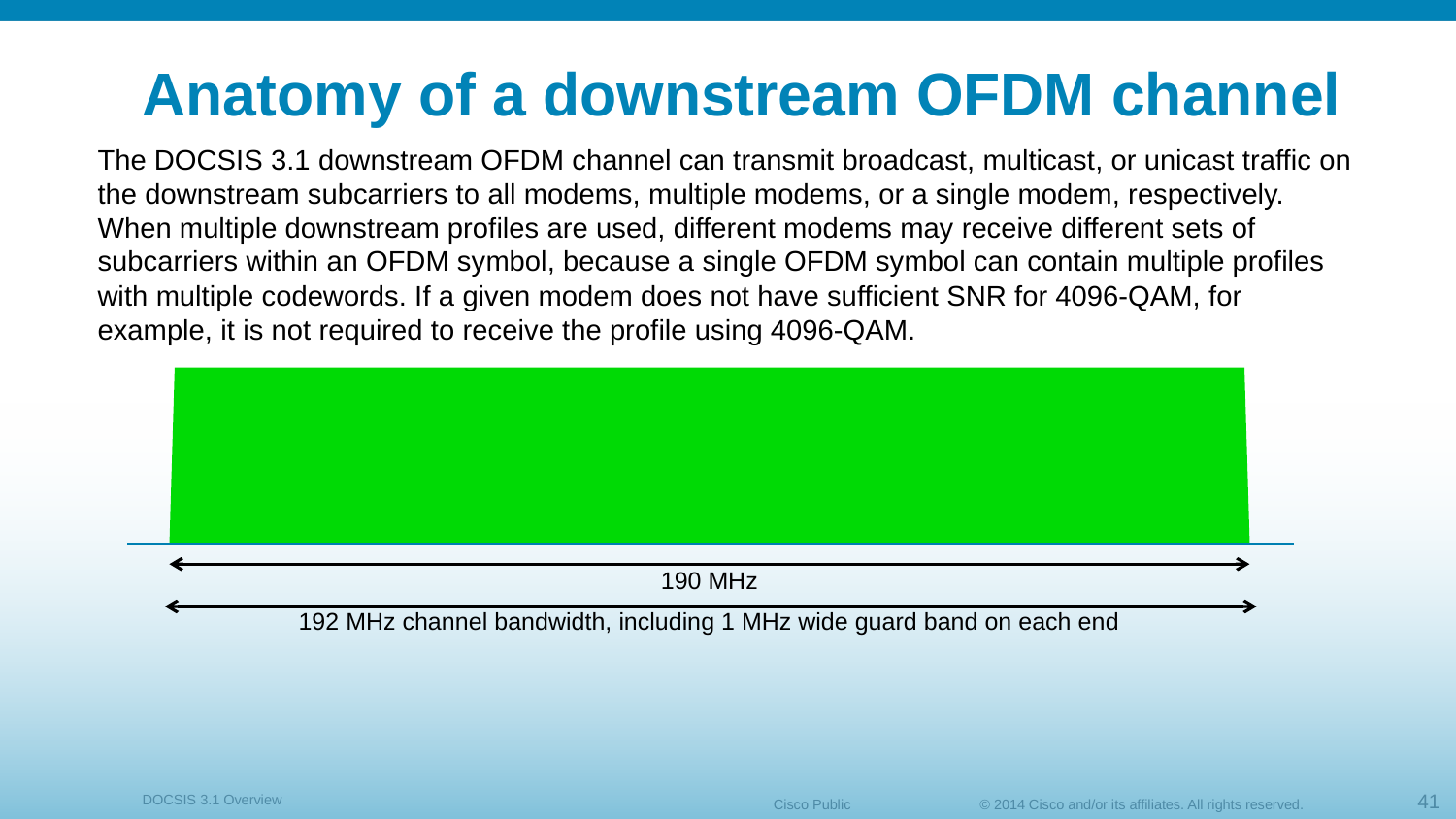

# Anatomy of a downstream OFDM channel
The DOCSIS 3.1 downstream OFDM channel can transmit broadcast, multicast, or unicast traffic on the downstream subcarriers to all modems, multiple modems, or a single modem, respectively.  When multiple downstream profiles are used, different modems may receive different sets of subcarriers within an OFDM symbol, because a single OFDM symbol can contain multiple profiles with multiple codewords. If a given modem does not have sufficient SNR for 4096-QAM, for example, it is not required to receive the profile using 4096-QAM.

190 MHz
192 MHz channel bandwidth, including 1 MHz wide guard band on each end